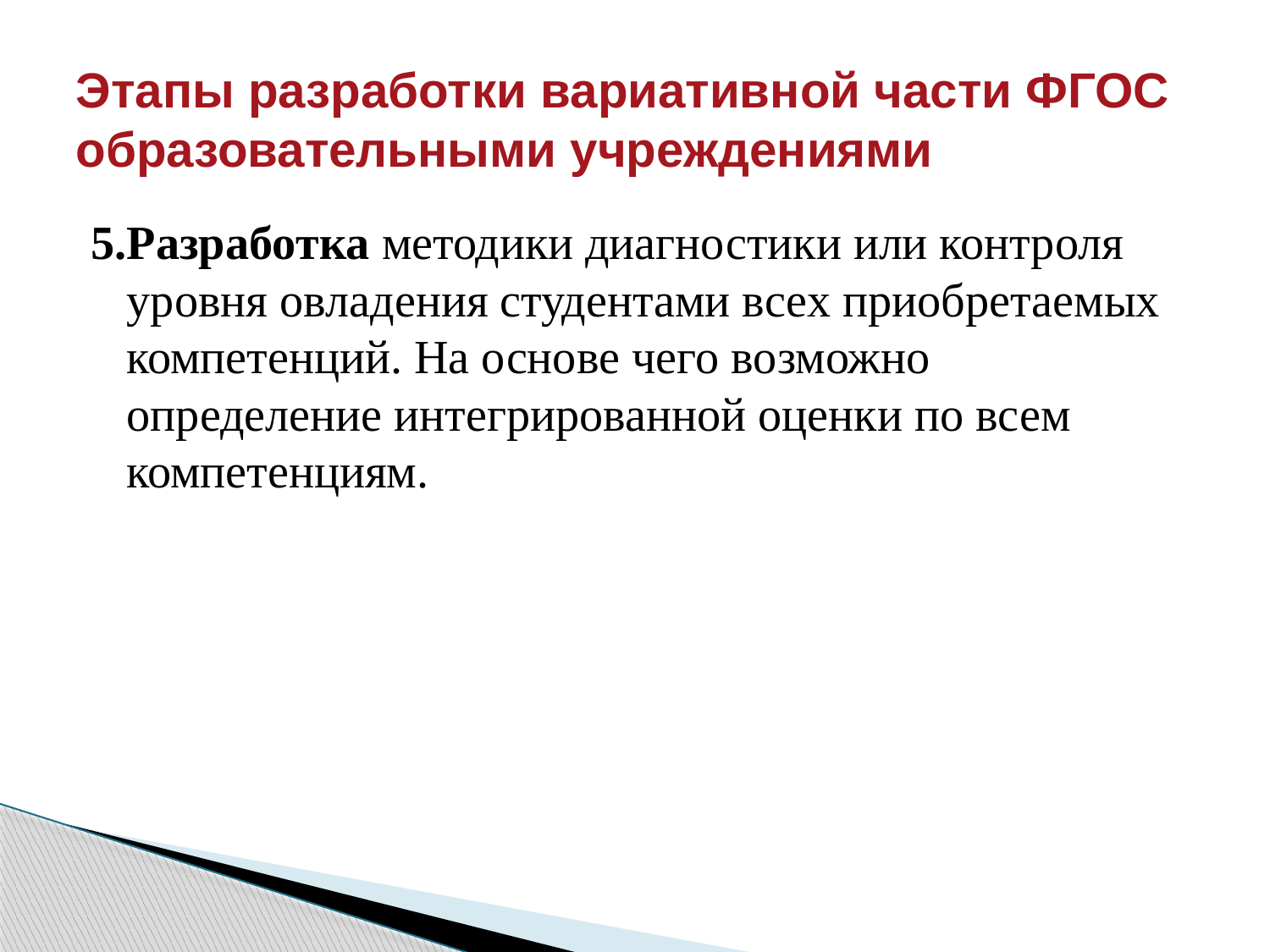

# Этапы разработки вариативной части ФГОС образовательными учреждениями
5.Разработка методики диагностики или контроля уровня овладения студентами всех приобретаемых компетенций. На основе чего возможно определение интегрированной оценки по всем компетенциям.